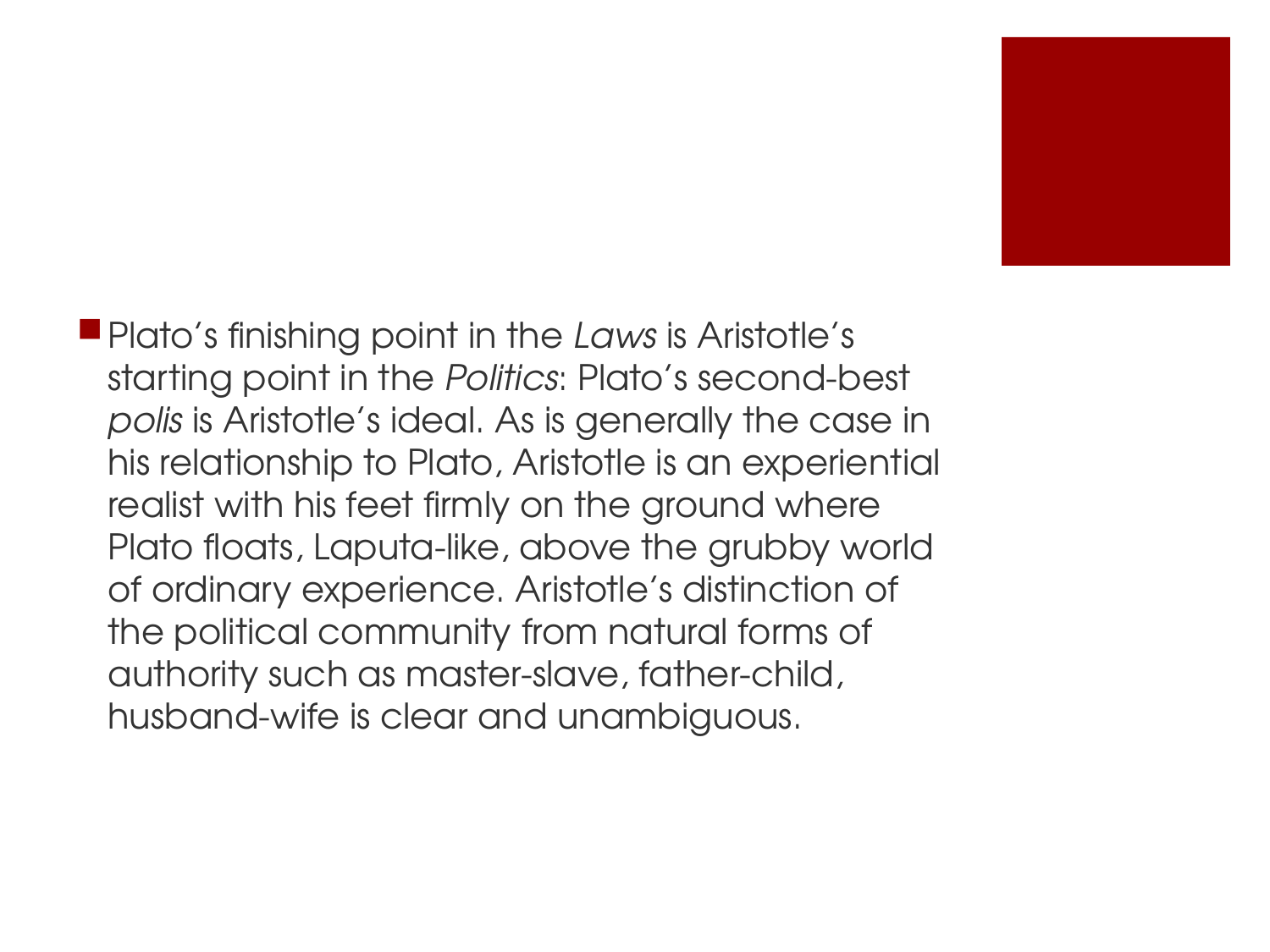

#
Plato’s finishing point in the Laws is Aristotle’s starting point in the Politics: Plato’s second-best polis is Aristotle’s ideal. As is generally the case in his relationship to Plato, Aristotle is an experiential realist with his feet firmly on the ground where Plato floats, Laputa-like, above the grubby world of ordinary experience. Aristotle’s distinction of the political community from natural forms of authority such as master-slave, father-child, husband-wife is clear and unambiguous.